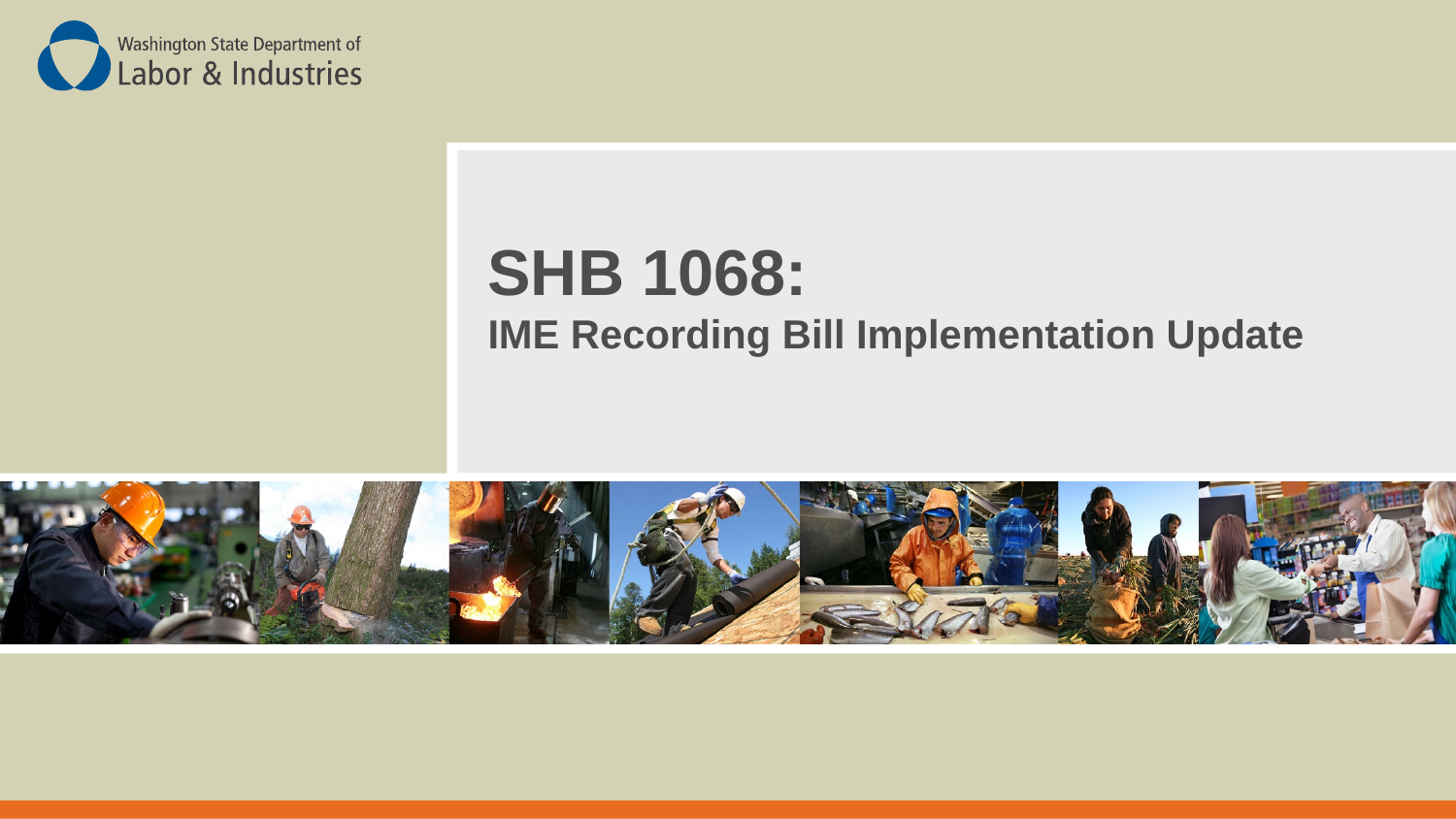

# SHB 1068: IME Recording Bill Implementation Update